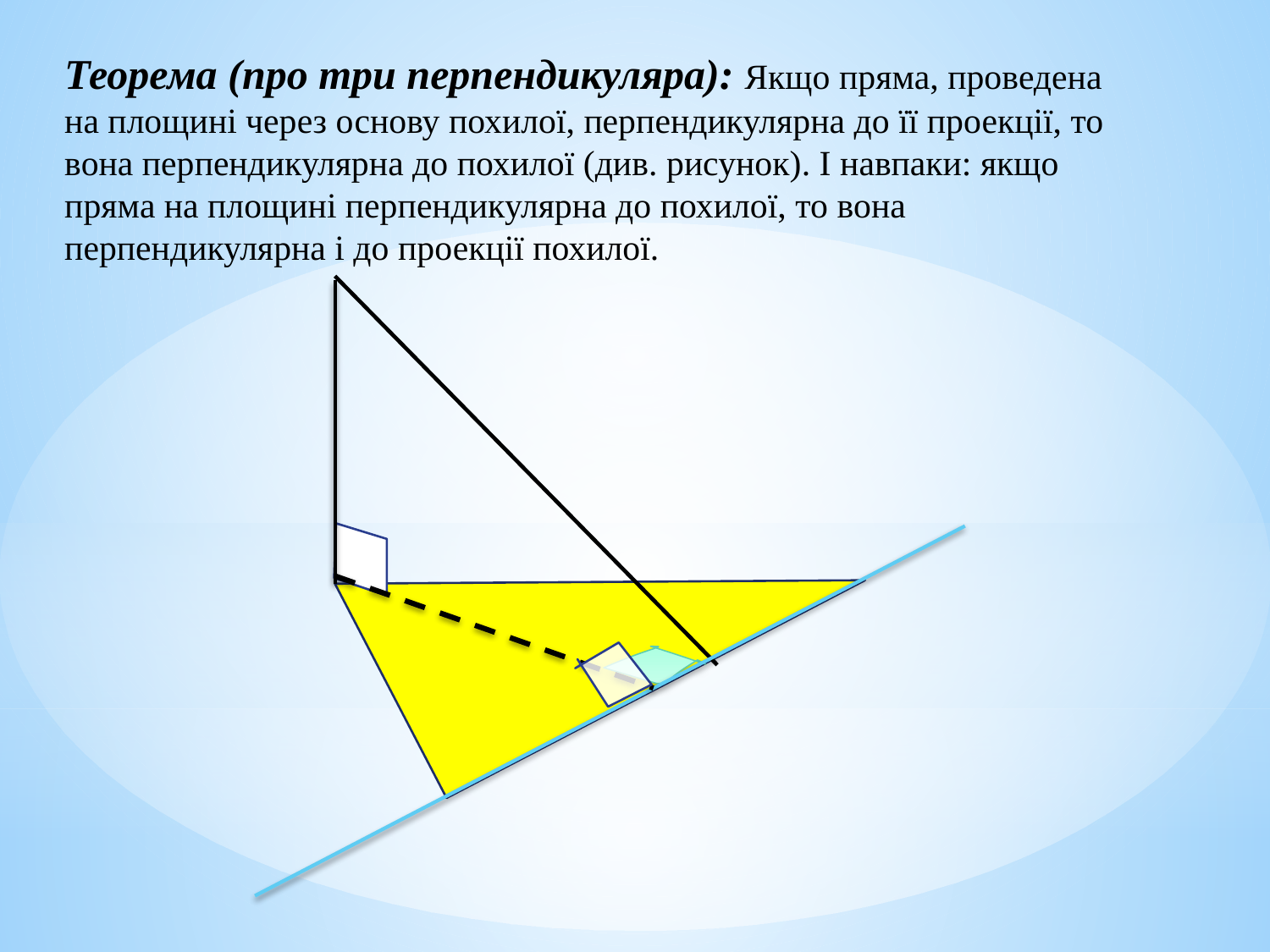

Теорема (про три перпендикуляра): Якщо пряма, проведена на площині через основу похилої, перпендикулярна до її проекції, то вона перпендикулярна до похилої (див. рисунок). І навпаки: якщо пряма на площині перпендикулярна до похилої, то вона перпендикулярна і до проекції похилої.